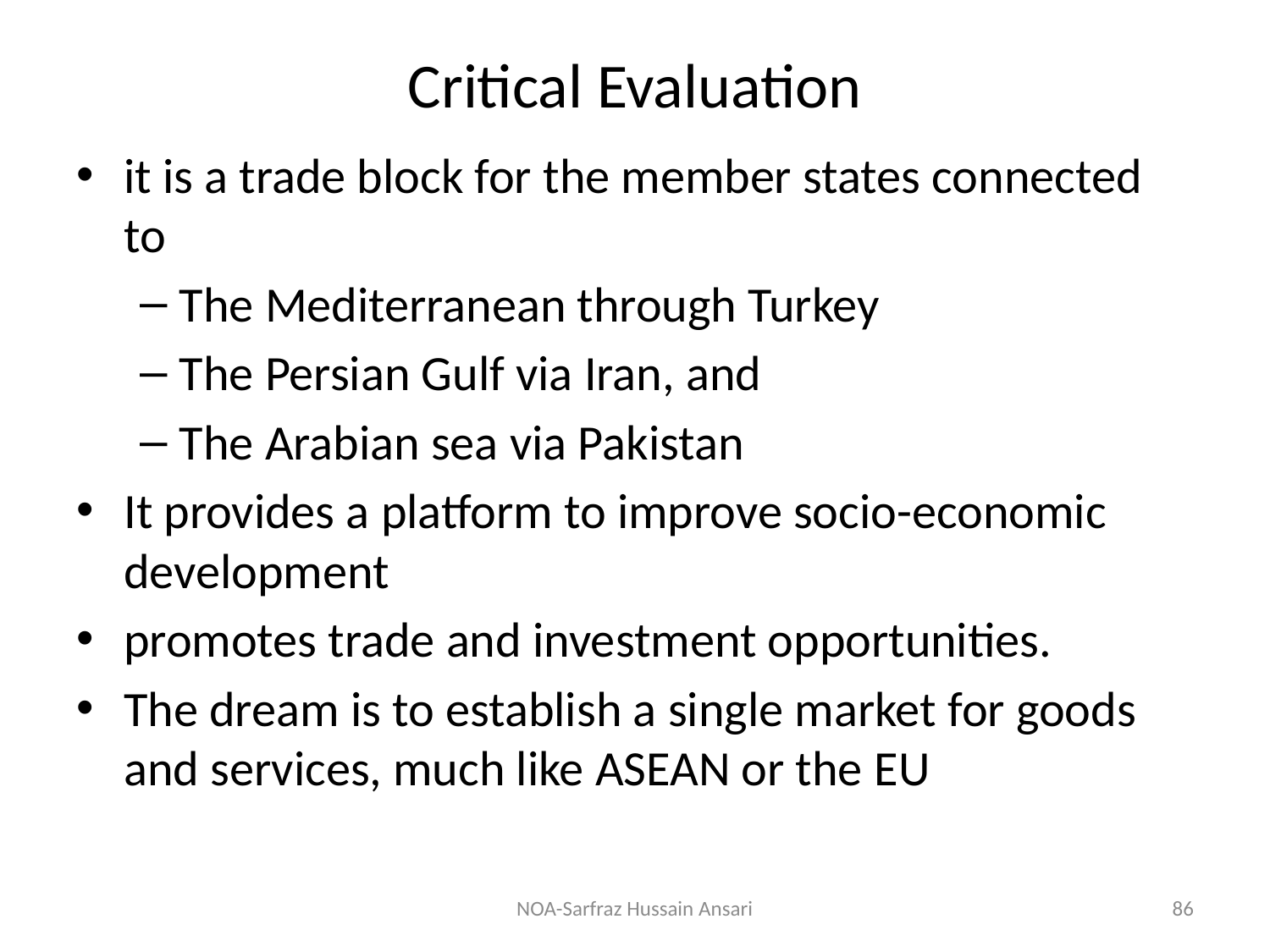

# Critical Evaluation
it is a trade block for the member states connected to
The Mediterranean through Turkey
The Persian Gulf via Iran, and
The Arabian sea via Pakistan
It provides a platform to improve socio-economic development
promotes trade and investment opportunities.
The dream is to establish a single market for goods and services, much like ASEAN or the EU
NOA-Sarfraz Hussain Ansari
86